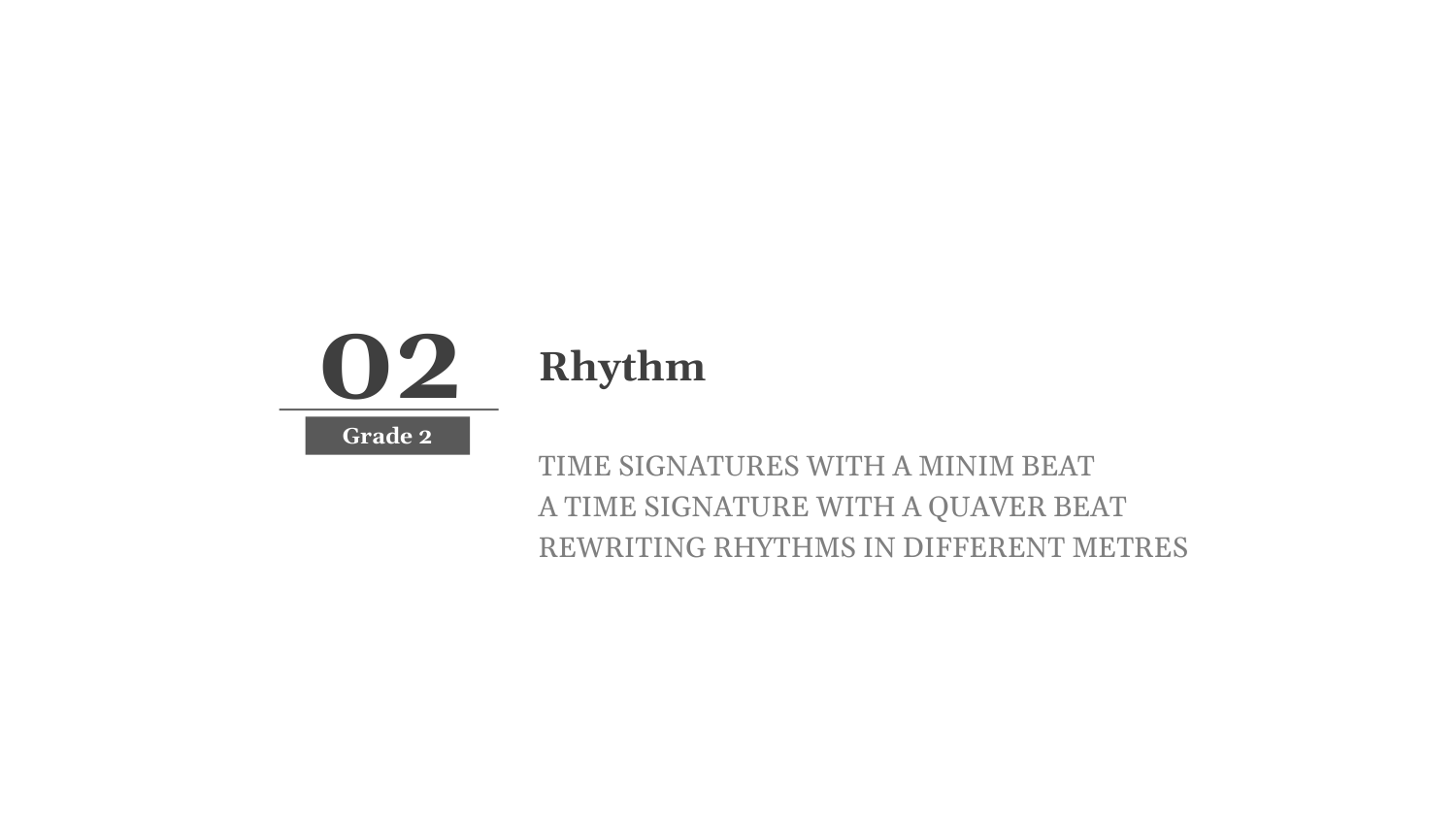

02
Rhythm
Grade 2

TIME SIGNATURES WITH A MINIM BEAT
A TIME SIGNATURE WITH A QUAVER BEAT
REWRITING RHYTHMS IN DIFFERENT METRES